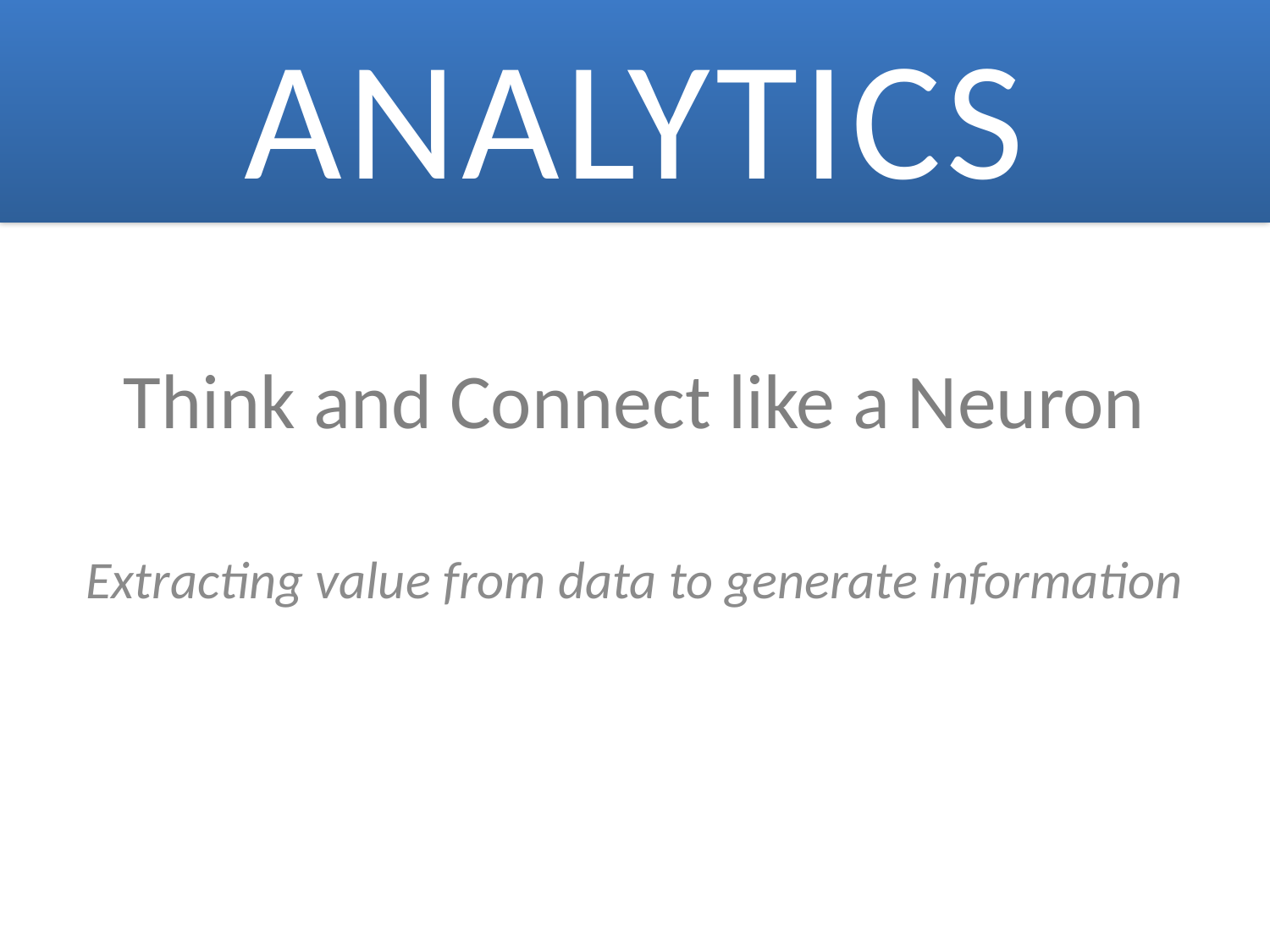

ANALYTICS
# Think and Connect like a Neuron
Extracting value from data to generate information